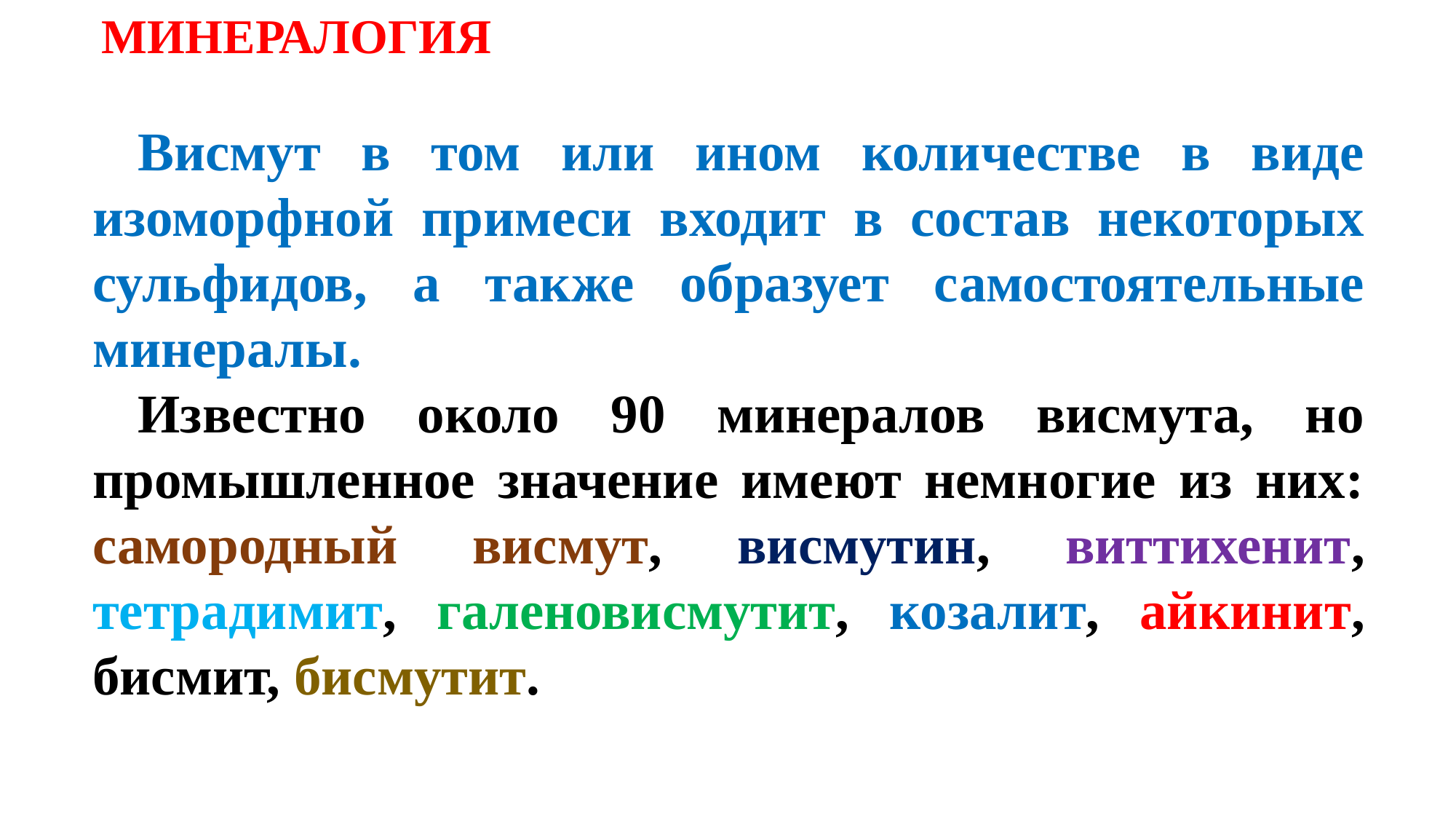

МИНЕРАЛОГИЯ
Висмут в том или ином количестве в виде изоморфной примеси входит в состав некоторых сульфидов, а также образует самостоятельные минералы.
Известно около 90 минералов висмута, но промышленное значение имеют немногие из них: самородный висмут, висмутин, виттихенит, тетрадимит, галеновисмутит, козалит, айкинит, бисмит, бисмутит.